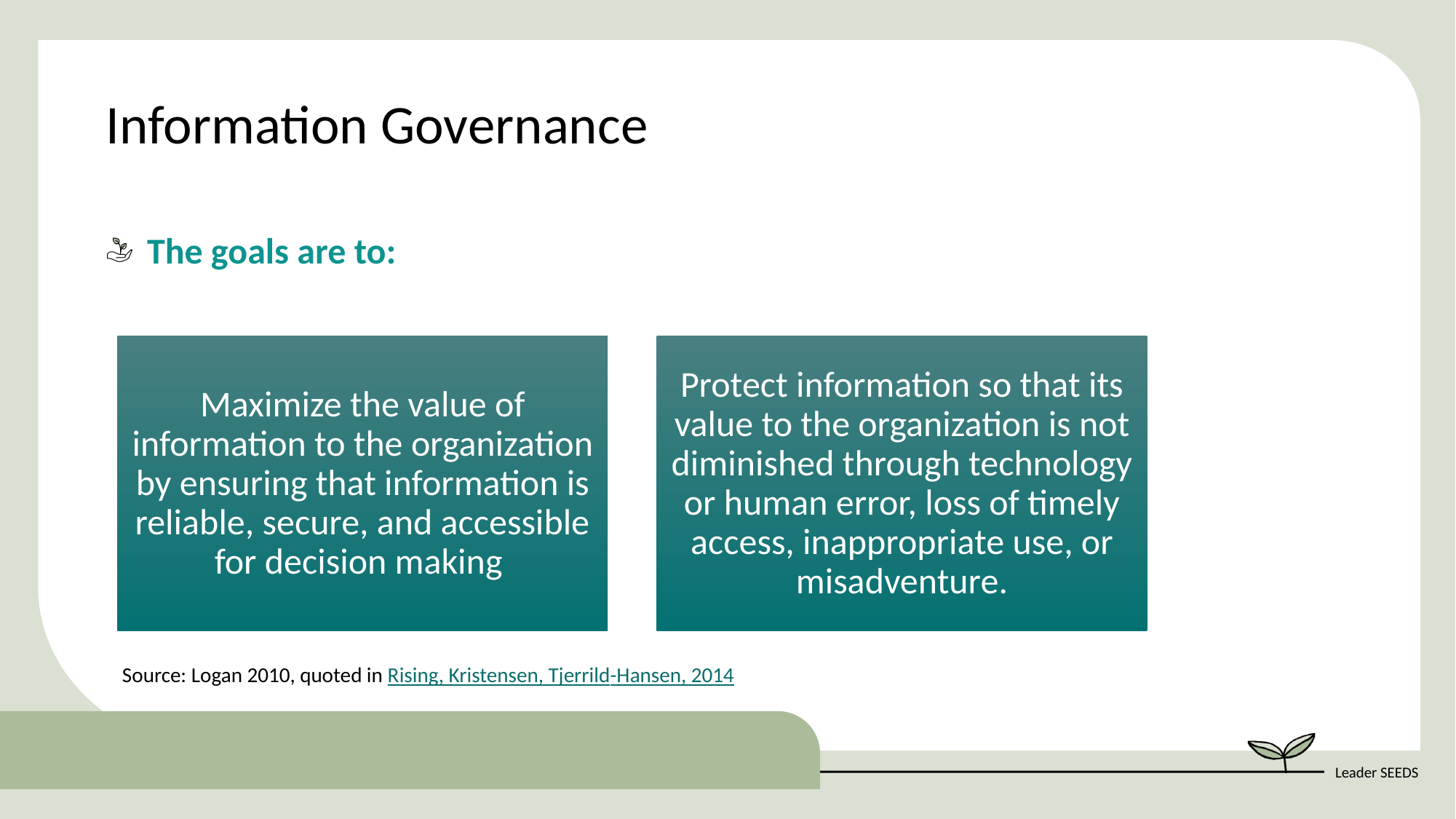

Information Governance
The goals are to:

Maximize the value of information to the organization by ensuring that information is reliable, secure, and accessible for decision making
Protect information so that its value to the organization is not diminished through technology or human error, loss of timely access, inappropriate use, or misadventure.
Source: Logan 2010, quoted in Rising, Kristensen, Tjerrild-Hansen, 2014